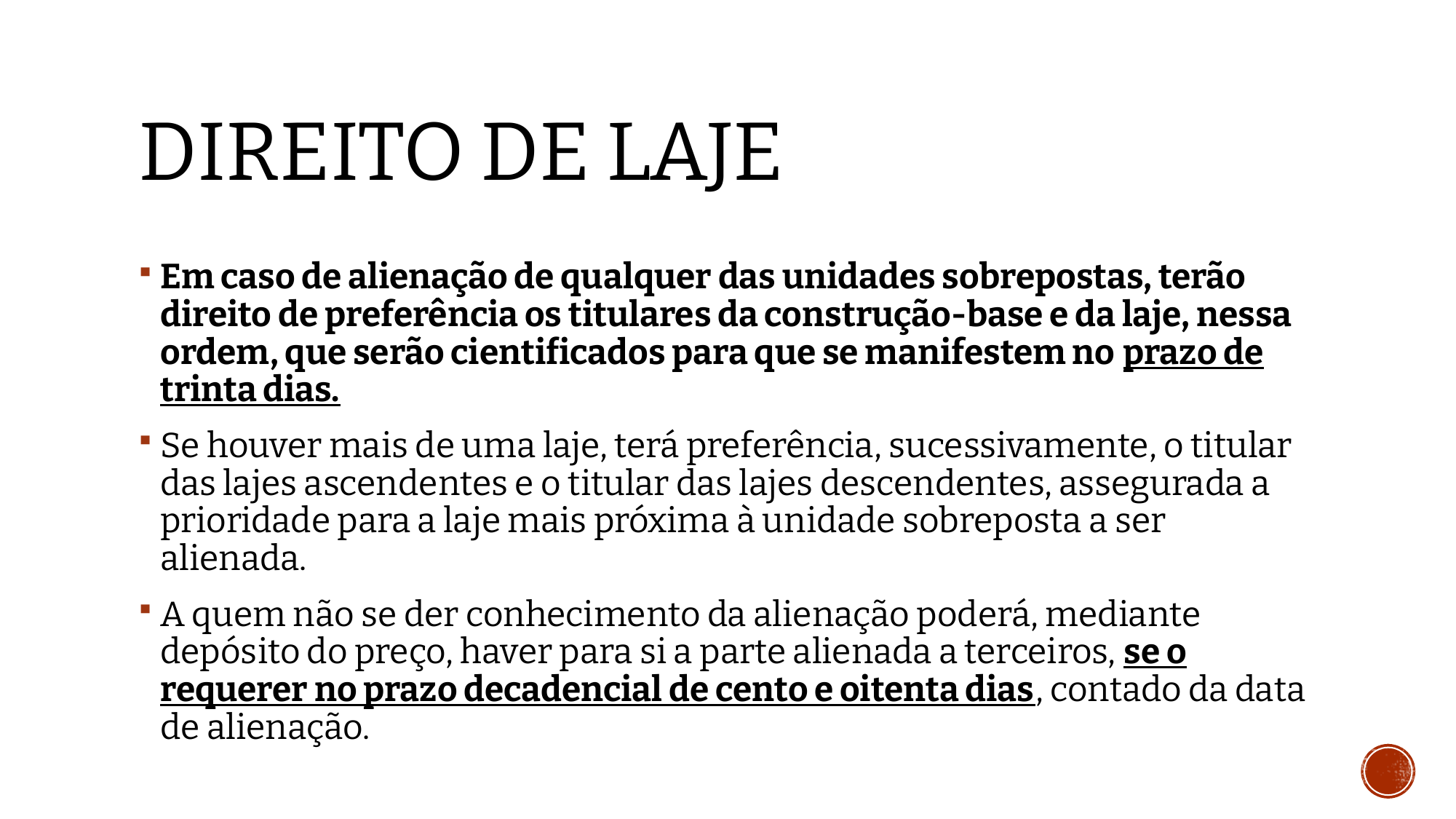

# Direito de laje
Em caso de alienação de qualquer das unidades sobrepostas, terão direito de preferência os titulares da construção-base e da laje, nessa ordem, que serão cientificados para que se manifestem no prazo de trinta dias.
Se houver mais de uma laje, terá preferência, sucessivamente, o titular das lajes ascendentes e o titular das lajes descendentes, assegurada a prioridade para a laje mais próxima à unidade sobreposta a ser alienada.
A quem não se der conhecimento da alienação poderá, mediante depósito do preço, haver para si a parte alienada a terceiros, se o requerer no prazo decadencial de cento e oitenta dias, contado da data de alienação.